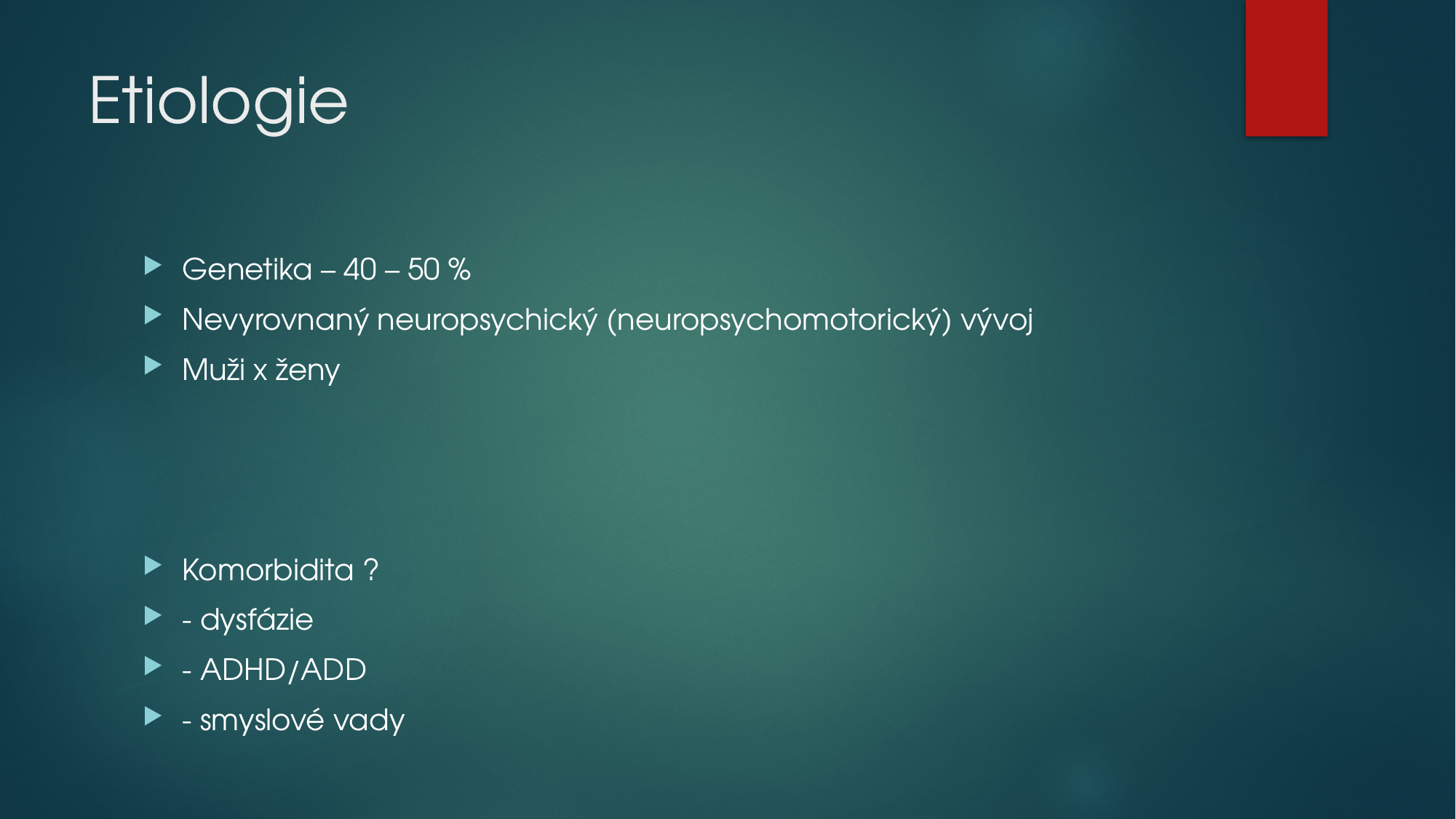

# Etiologie
Genetika – 40 – 50 %
Nevyrovnaný neuropsychický (neuropsychomotorický) vývoj
Muži x ženy

Komorbidita ?
- dysfázie
- ADHD/ADD
- smyslové vady